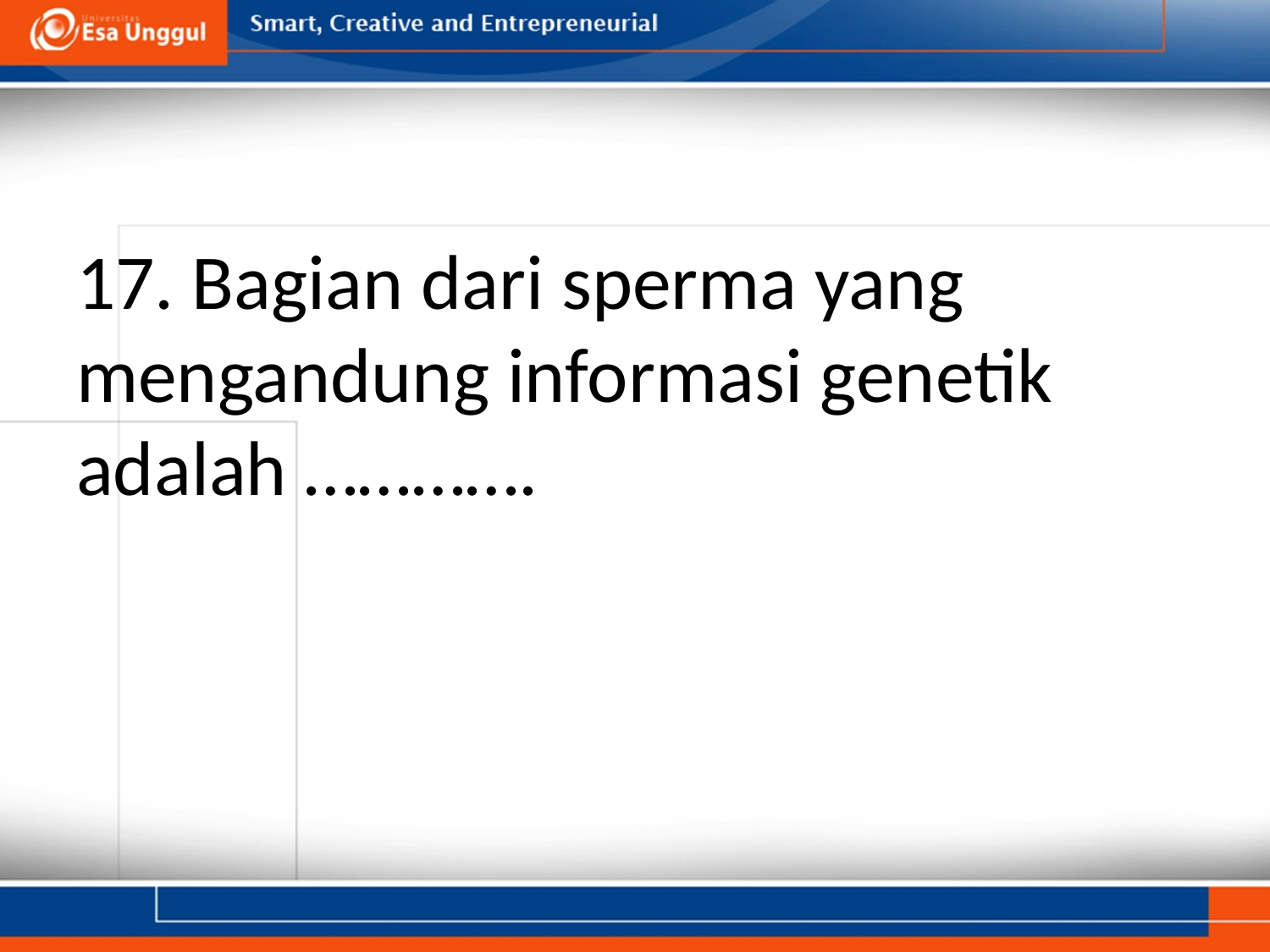

# 17. Bagian dari sperma yang mengandung informasi genetik adalah ………….